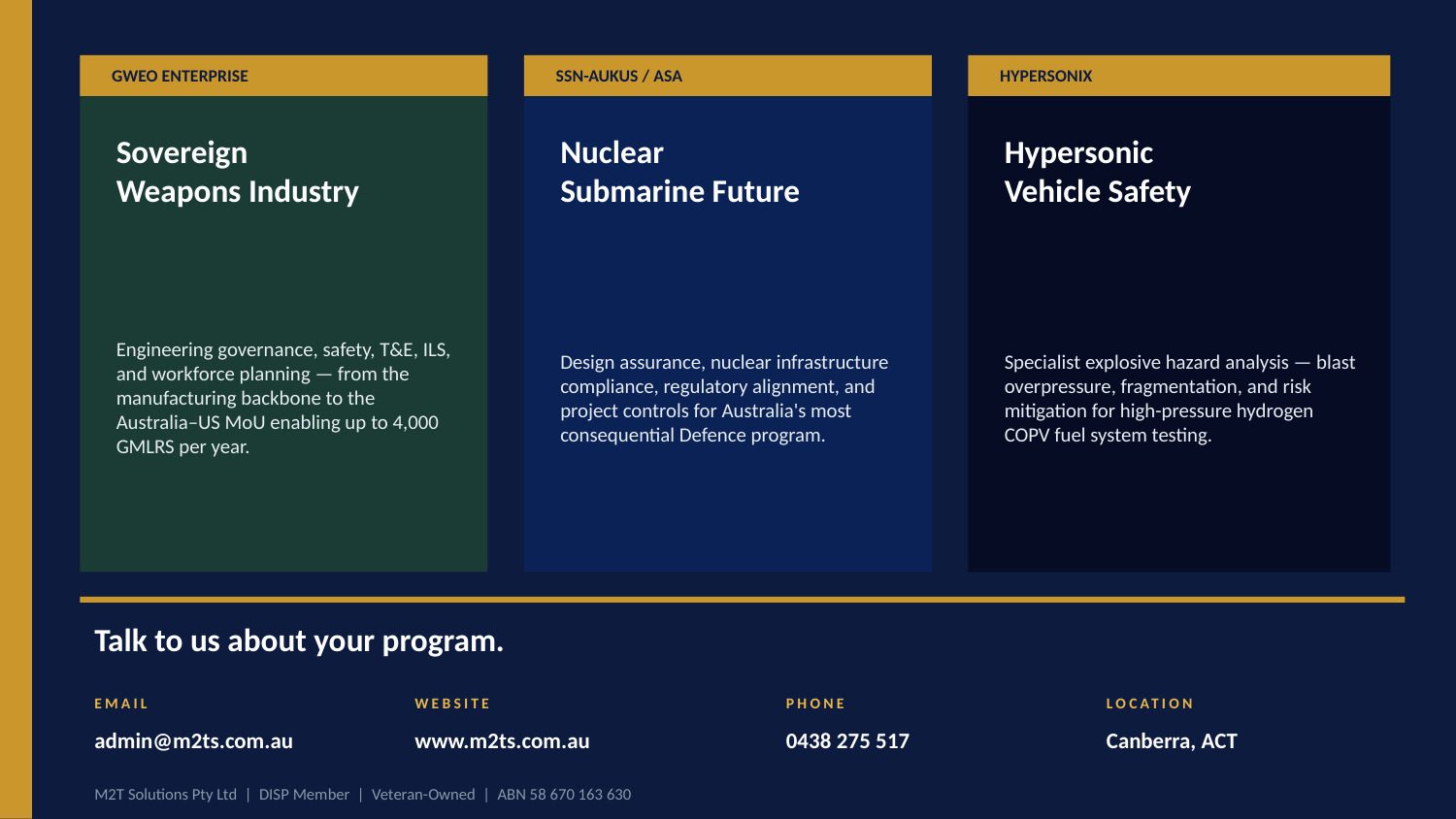

GWEO ENTERPRISE

SSN-AUKUS / ASA

HYPERSONIX
Sovereign
Weapons Industry
Nuclear
Submarine Future
Hypersonic
Vehicle Safety
Engineering governance, safety, T&E, ILS, and workforce planning — from the manufacturing backbone to the Australia–US MoU enabling up to 4,000 GMLRS per year.
Design assurance, nuclear infrastructure compliance, regulatory alignment, and project controls for Australia's most consequential Defence program.
Specialist explosive hazard analysis — blast overpressure, fragmentation, and risk mitigation for high-pressure hydrogen COPV fuel system testing.

Talk to us about your program.
EMAIL
WEBSITE
PHONE
LOCATION
admin@m2ts.com.au
www.m2ts.com.au
0438 275 517
Canberra, ACT
M2T Solutions Pty Ltd  |  DISP Member  |  Veteran-Owned  |  ABN 58 670 163 630